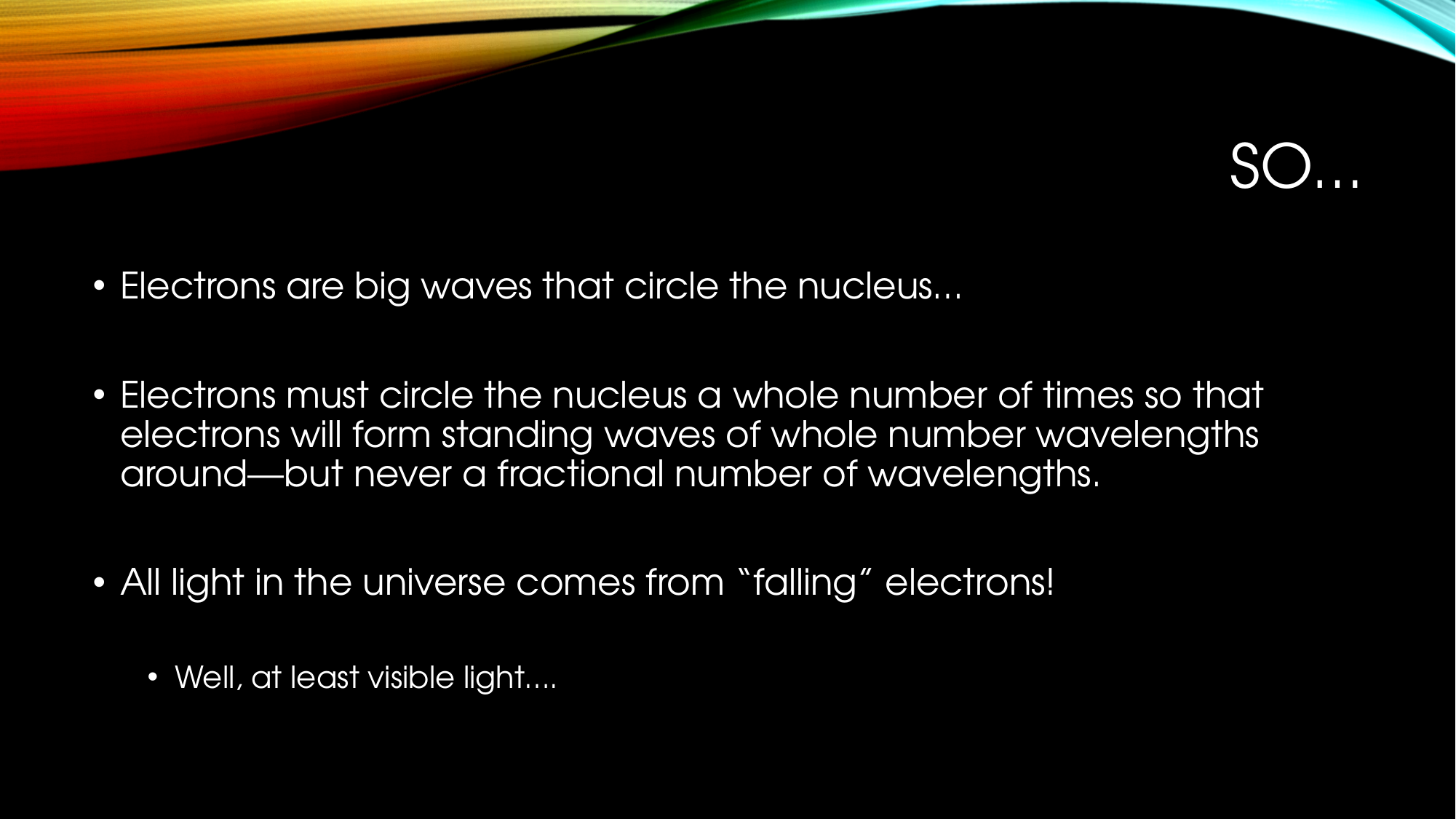

# So…
Electrons are big waves that circle the nucleus…

Electrons must circle the nucleus a whole number of times so that electrons will form standing waves of whole number wavelengths around—but never a fractional number of wavelengths.

All light in the universe comes from “falling” electrons!

Well, at least visible light….